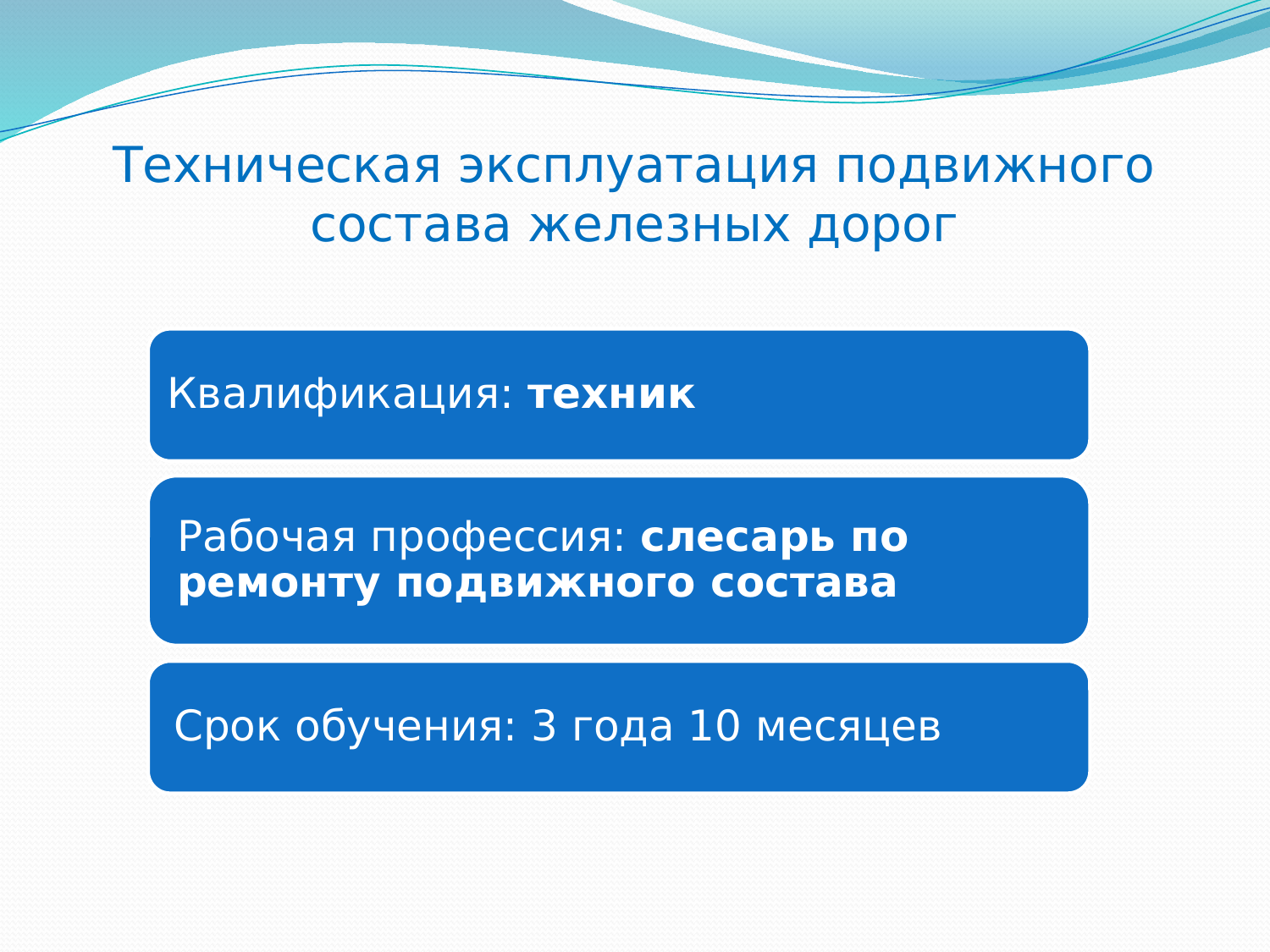

Техническая эксплуатация подвижного состава железных дорог
Квалификация: техник
Рабочая профессия: слесарь по ремонту подвижного состава
Срок обучения: 3 года 10 месяцев